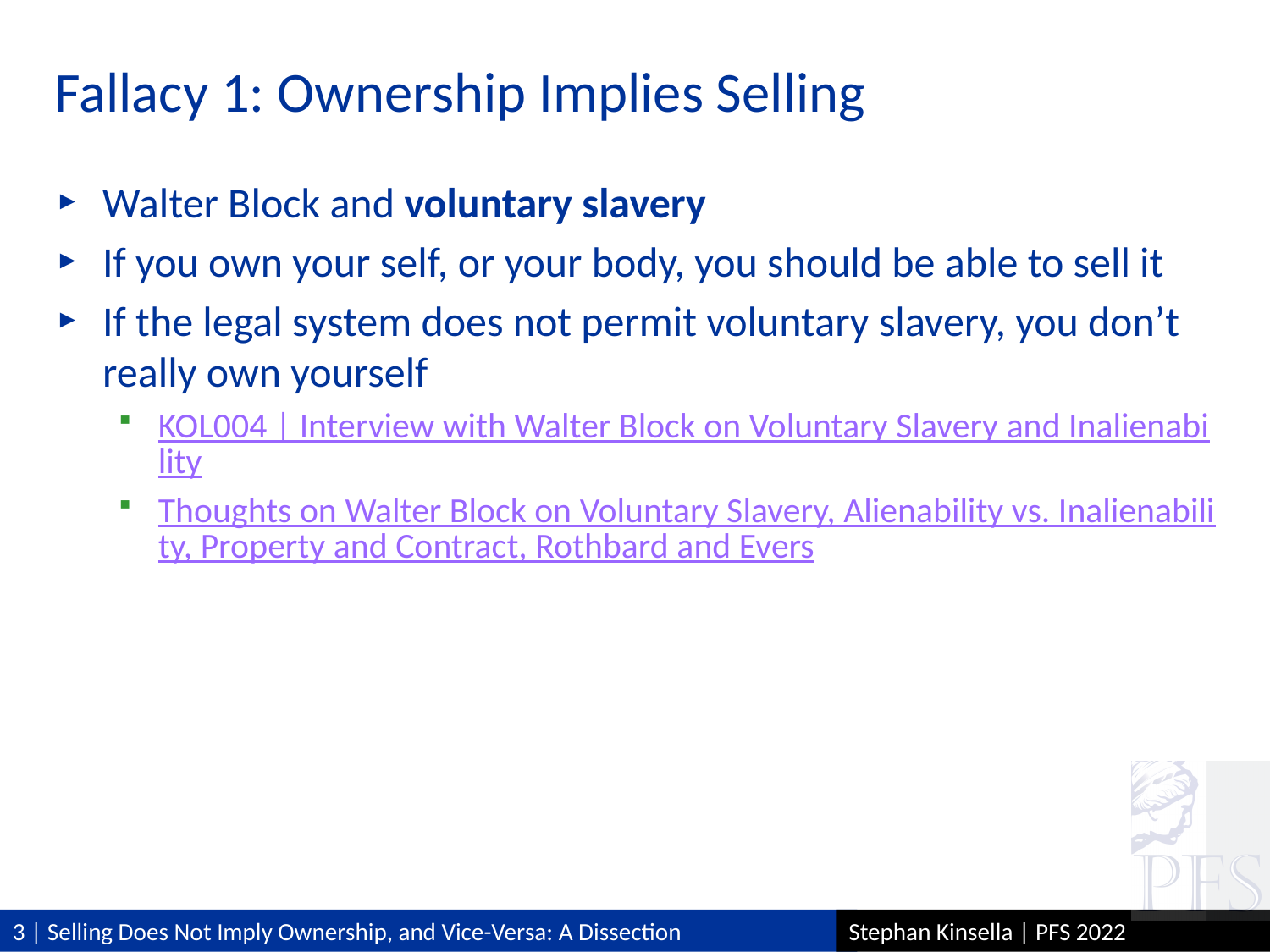

# Fallacy 1: Ownership Implies Selling
Walter Block and voluntary slavery
If you own your self, or your body, you should be able to sell it
If the legal system does not permit voluntary slavery, you don’t really own yourself
KOL004 | Interview with Walter Block on Voluntary Slavery and Inalienability
Thoughts on Walter Block on Voluntary Slavery, Alienability vs. Inalienability, Property and Contract, Rothbard and Evers